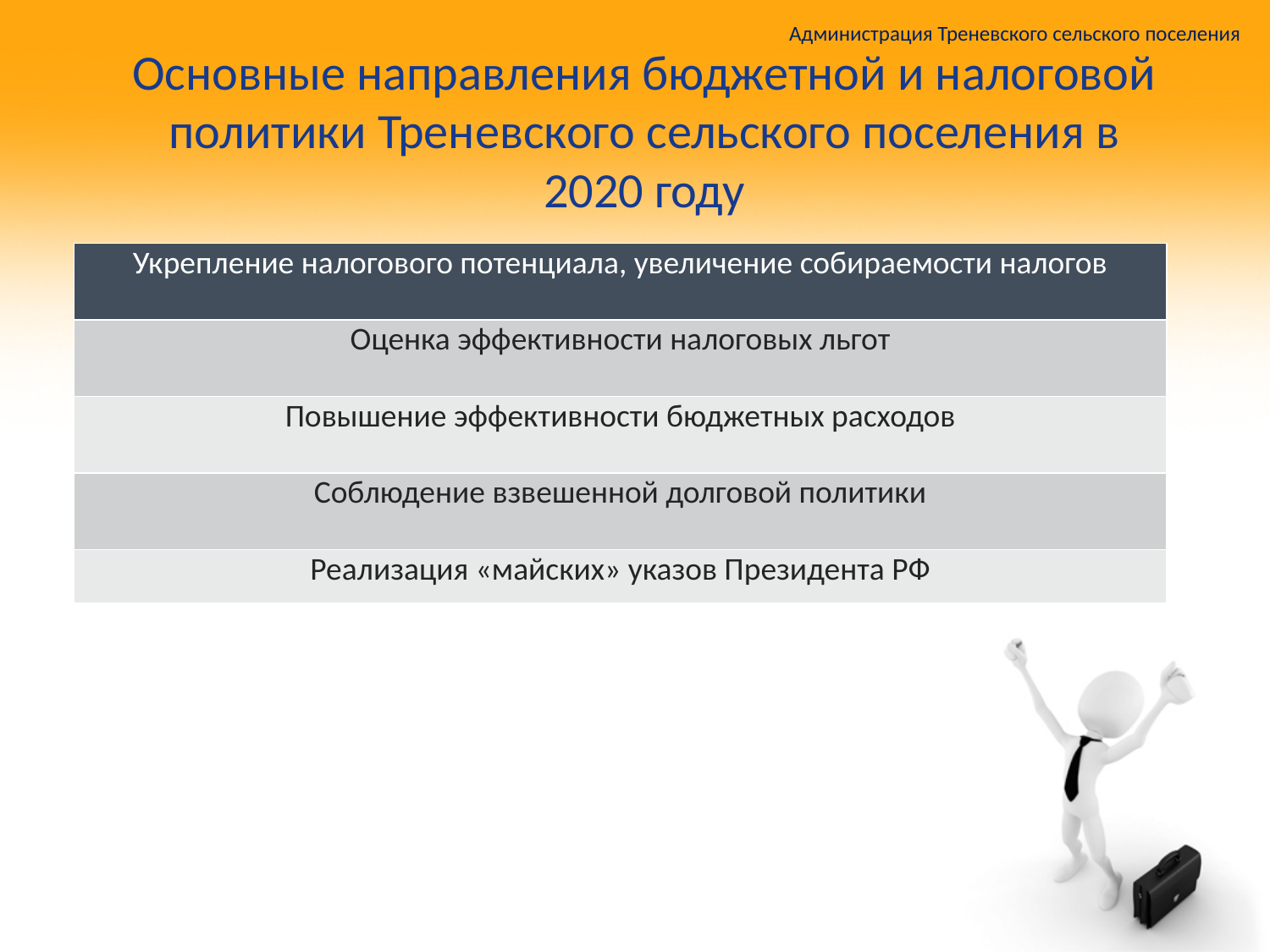

Администрация Треневского сельского поселения
# Основные направления бюджетной и налоговой политики Треневского сельского поселения в 2020 году
| Укрепление налогового потенциала, увеличение собираемости налогов |
| --- |
| Оценка эффективности налоговых льгот |
| Повышение эффективности бюджетных расходов |
| Соблюдение взвешенной долговой политики |
| Реализация «майских» указов Президента РФ |